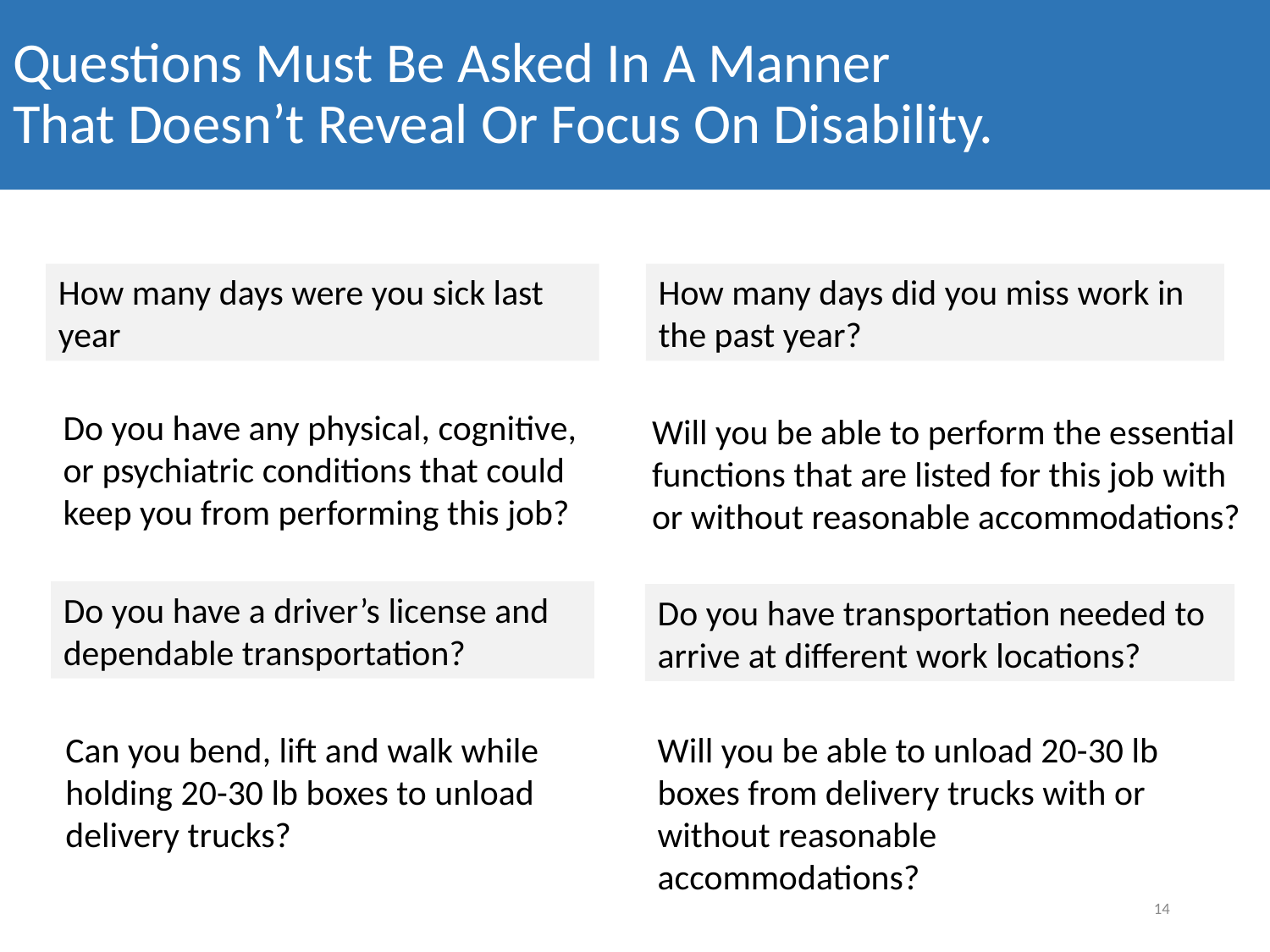

# Questions Must Be Asked In A Manner That Doesn’t Reveal Or Focus On Disability.
How many days were you sick last year
How many days did you miss work in the past year?
Do you have any physical, cognitive, or psychiatric conditions that could keep you from performing this job?
Will you be able to perform the essential functions that are listed for this job with or without reasonable accommodations?
Do you have a driver’s license and dependable transportation?
Do you have transportation needed to arrive at different work locations?
Can you bend, lift and walk while holding 20-30 lb boxes to unload delivery trucks?
Will you be able to unload 20-30 lb boxes from delivery trucks with or without reasonable accommodations?
14